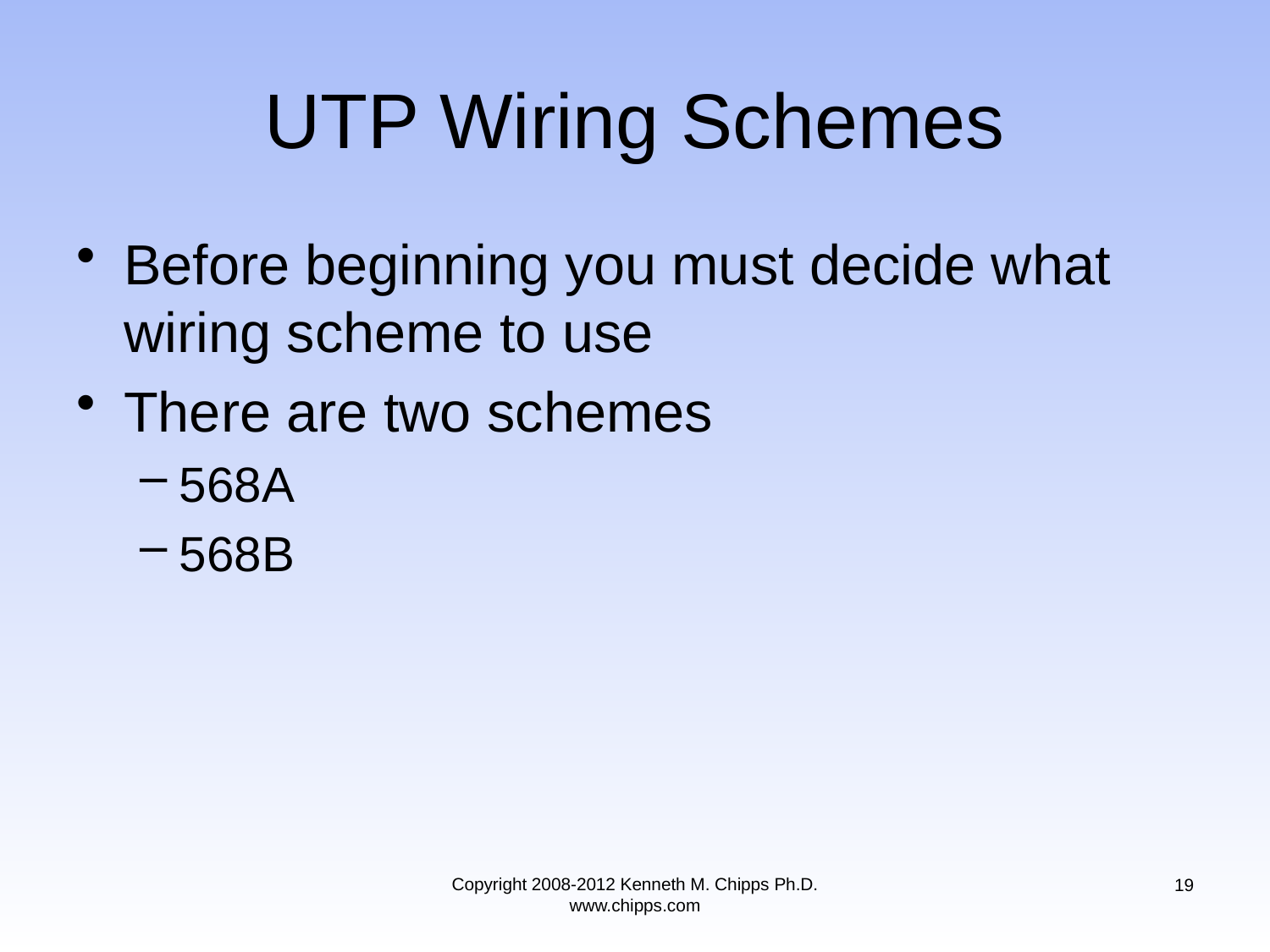

# UTP Wiring Schemes
Before beginning you must decide what wiring scheme to use
There are two schemes
568A
568B
Copyright 2008-2012 Kenneth M. Chipps Ph.D. www.chipps.com
19